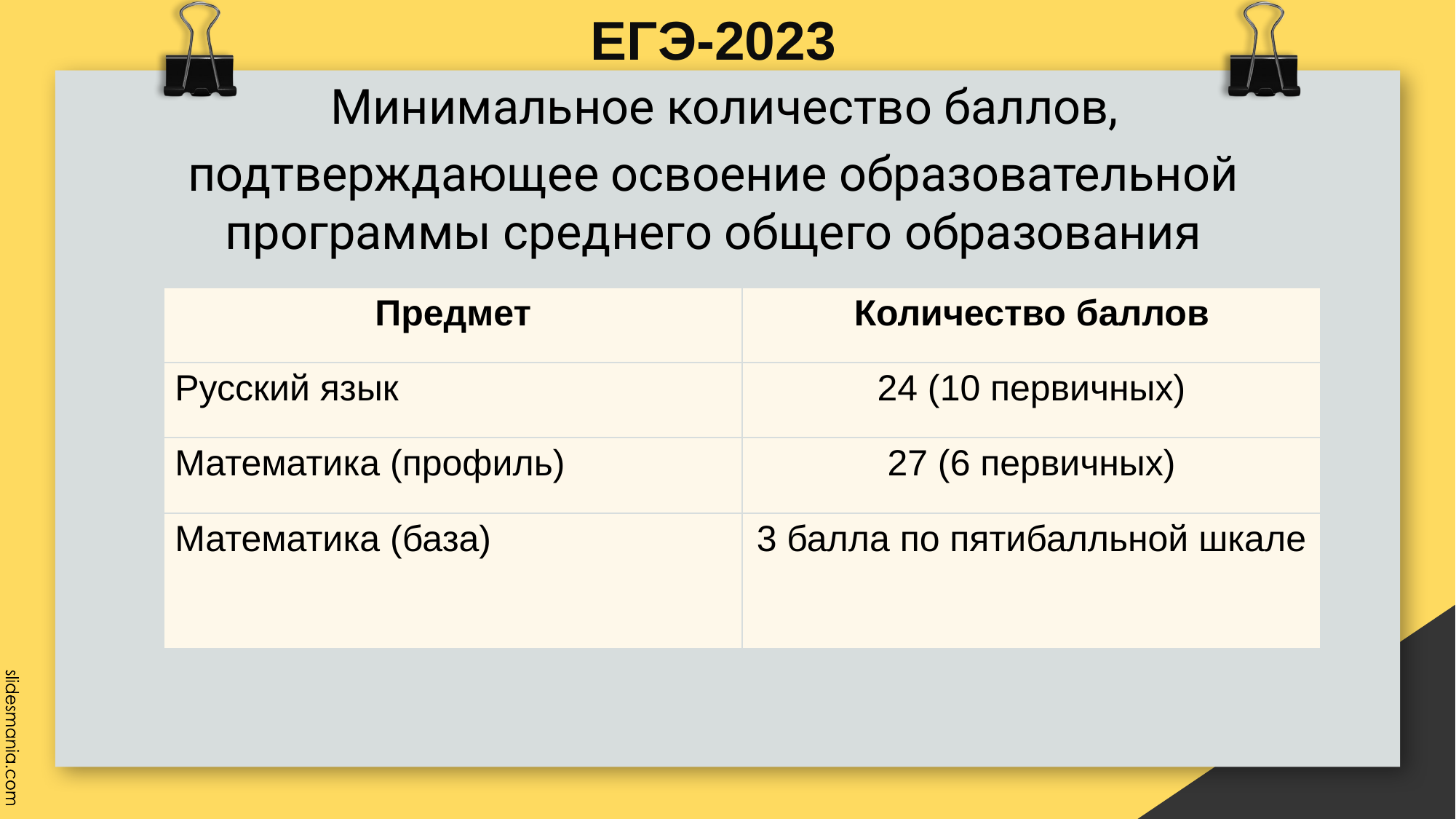

ЕГЭ-2023
# Минимальное количество баллов, подтверждающее освоение образовательной программы среднего общего образования
| Предмет | Количество баллов |
| --- | --- |
| Русский язык | 24 (10 первичных) |
| Математика (профиль) | 27 (6 первичных) |
| Математика (база) | 3 балла по пятибалльной шкале |